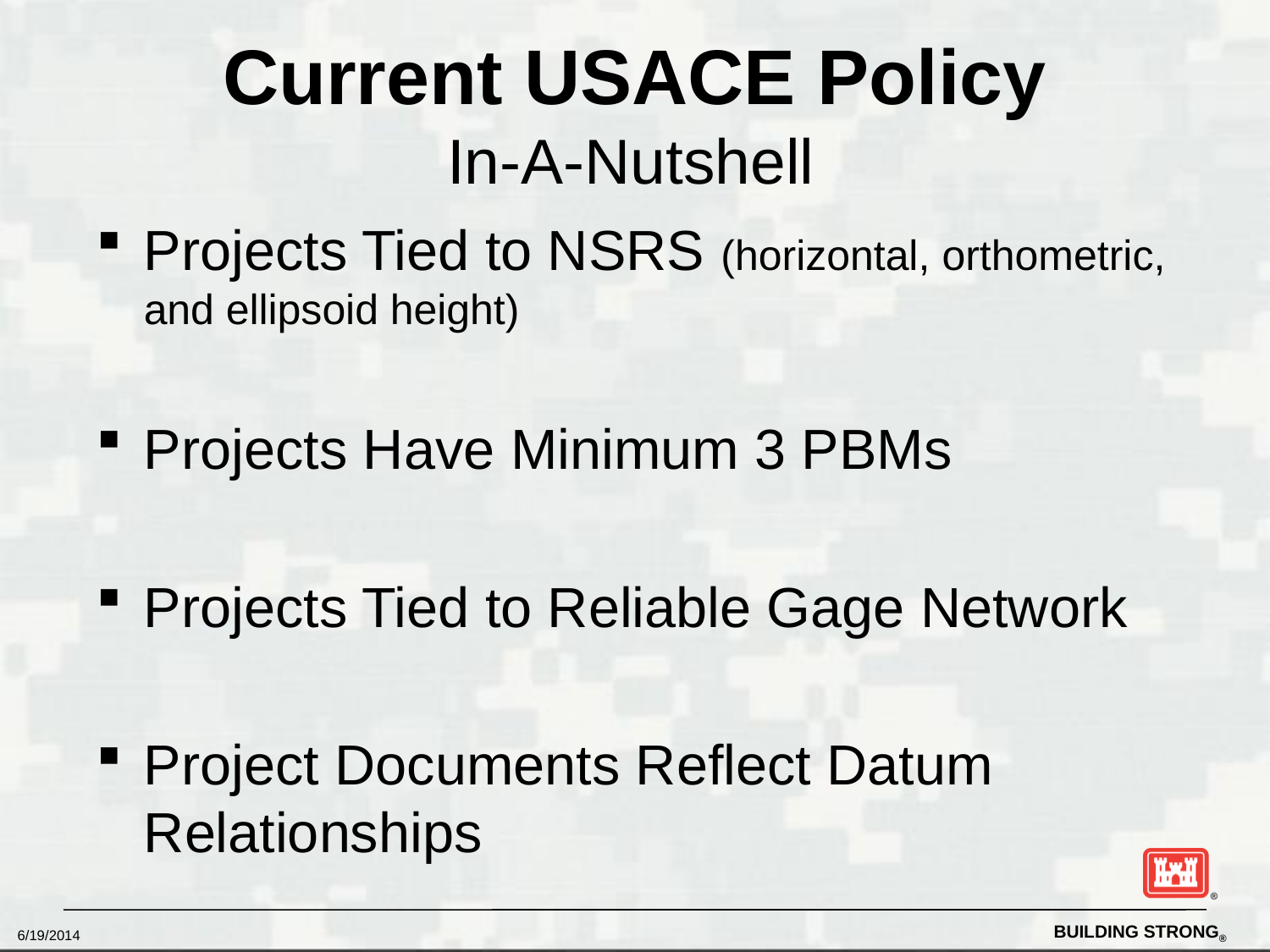

Current USACE Policy
In-A-Nutshell
Projects Tied to NSRS (horizontal, orthometric, and ellipsoid height)

Projects Have Minimum 3 PBMs

Projects Tied to Reliable Gage Network

Project Documents Reflect Datum Relationships